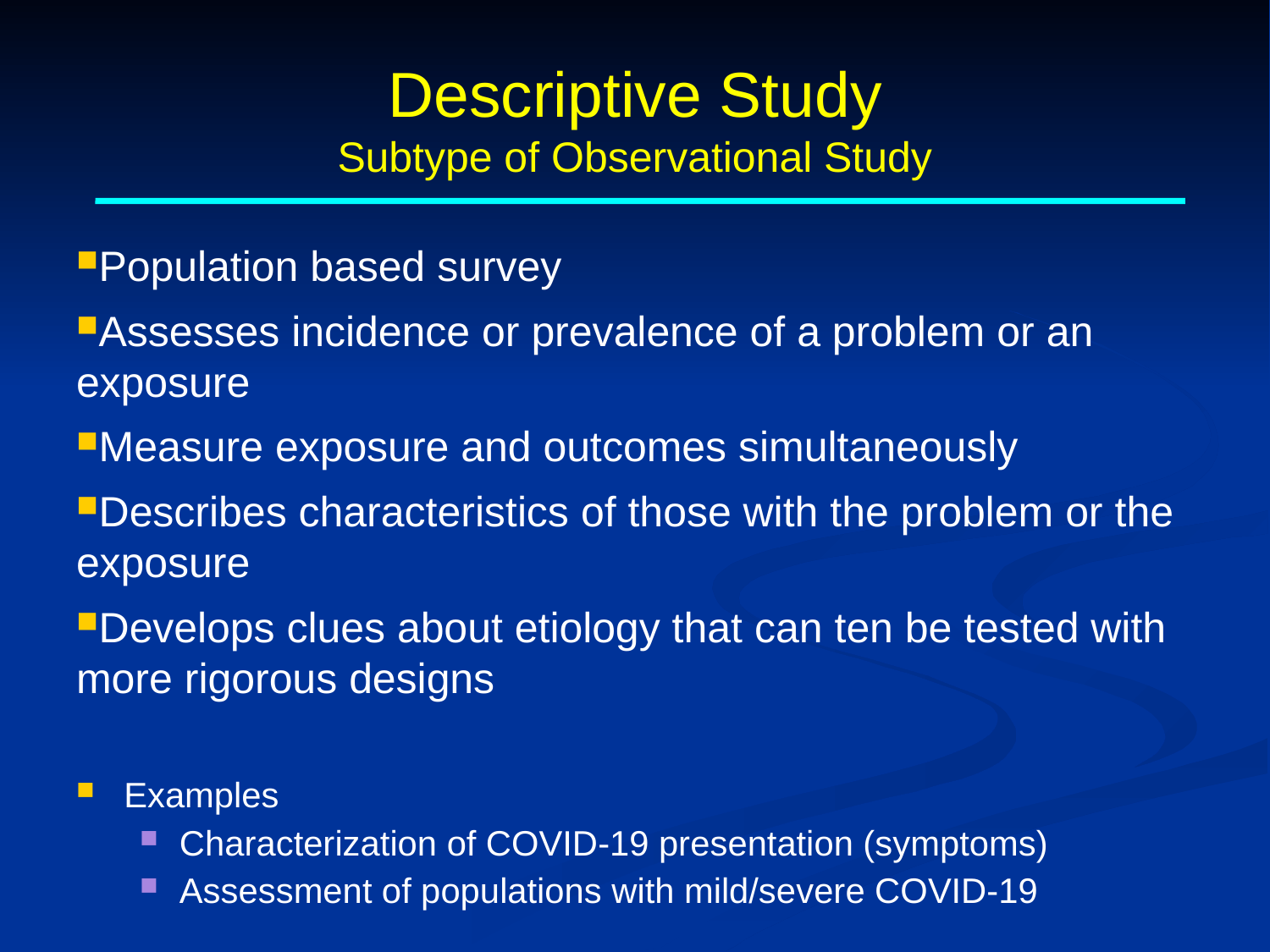

# Descriptive Study Subtype of Observational Study
Population based survey
Assesses incidence or prevalence of a problem or an exposure
Measure exposure and outcomes simultaneously
Describes characteristics of those with the problem or the exposure
Develops clues about etiology that can ten be tested with more rigorous designs

Examples
Characterization of COVID-19 presentation (symptoms)
Assessment of populations with mild/severe COVID-19